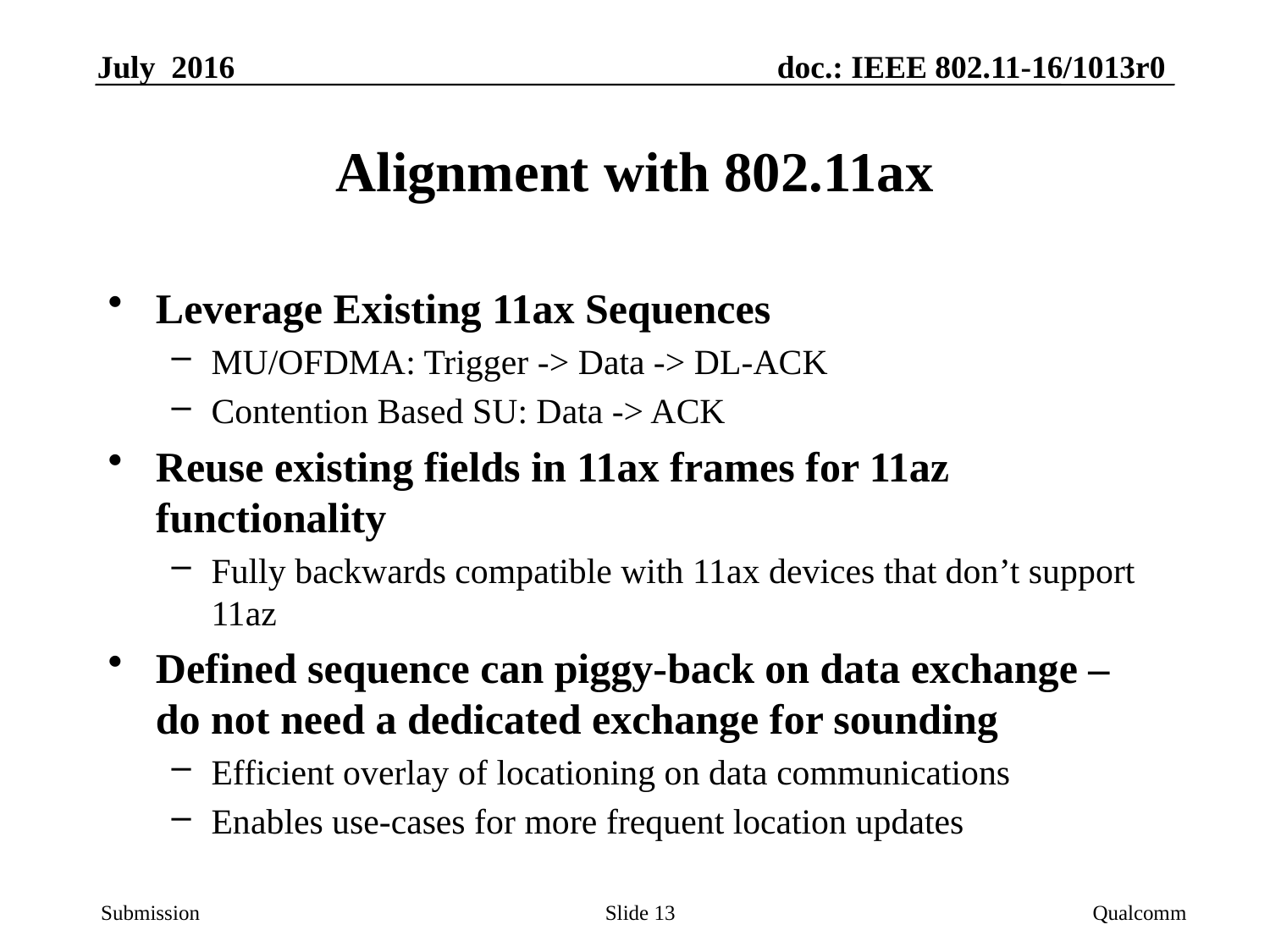

# Alignment with 802.11ax
Leverage Existing 11ax Sequences
MU/OFDMA: Trigger -> Data -> DL-ACK
Contention Based SU: Data -> ACK
Reuse existing fields in 11ax frames for 11az functionality
Fully backwards compatible with 11ax devices that don’t support 11az
Defined sequence can piggy-back on data exchange – do not need a dedicated exchange for sounding
Efficient overlay of locationing on data communications
Enables use-cases for more frequent location updates
Slide 13
Qualcomm